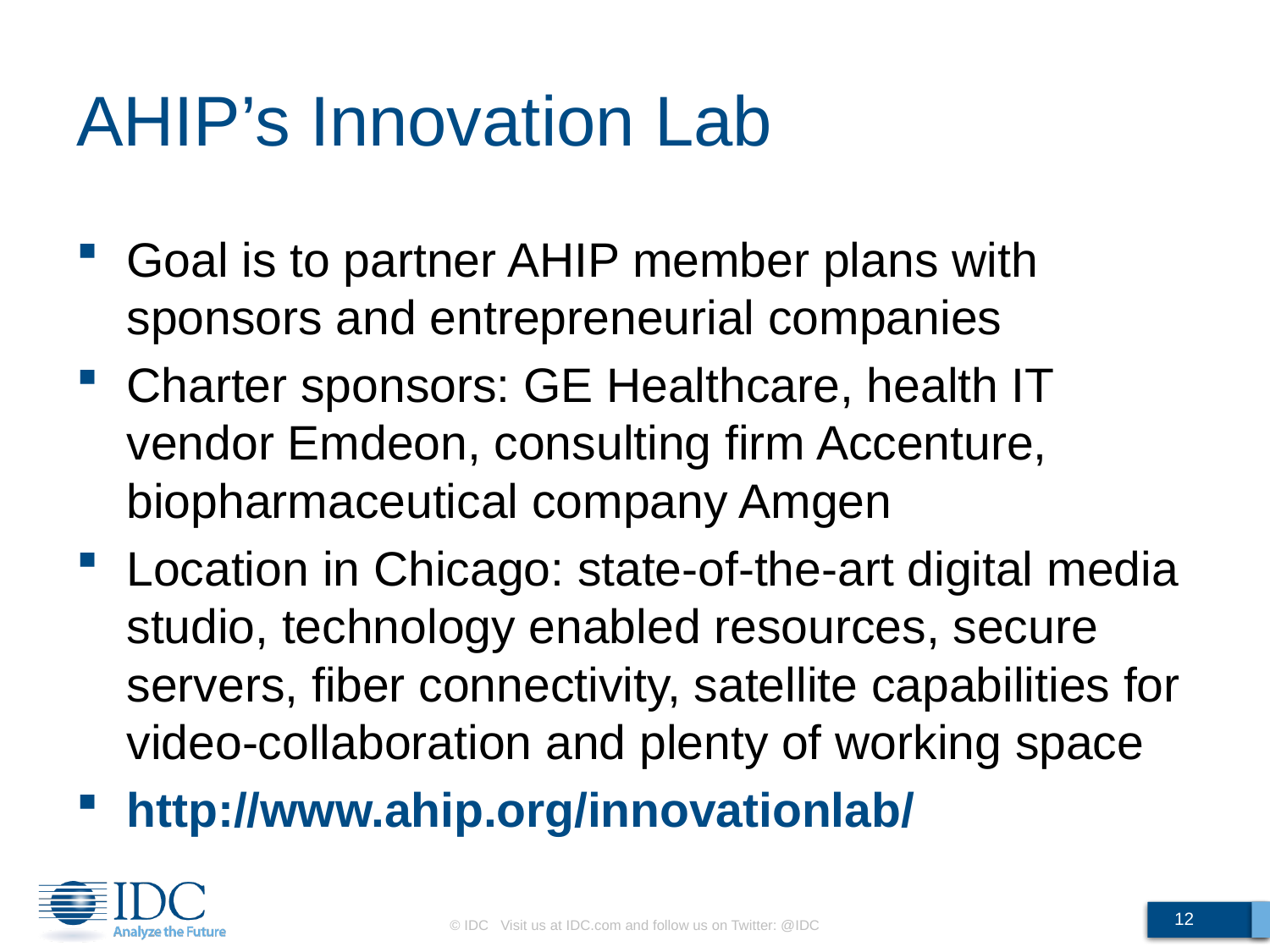

# AHIP’s Innovation Lab
Goal is to partner AHIP member plans with sponsors and entrepreneurial companies
Charter sponsors: GE Healthcare, health IT vendor Emdeon, consulting firm Accenture, biopharmaceutical company Amgen
Location in Chicago: state-of-the-art digital media studio, technology enabled resources, secure servers, ﬁber connectivity, satellite capabilities for video-collaboration and plenty of working space
http://www.ahip.org/innovationlab/
12
© IDC   Visit us at IDC.com and follow us on Twitter: @IDC